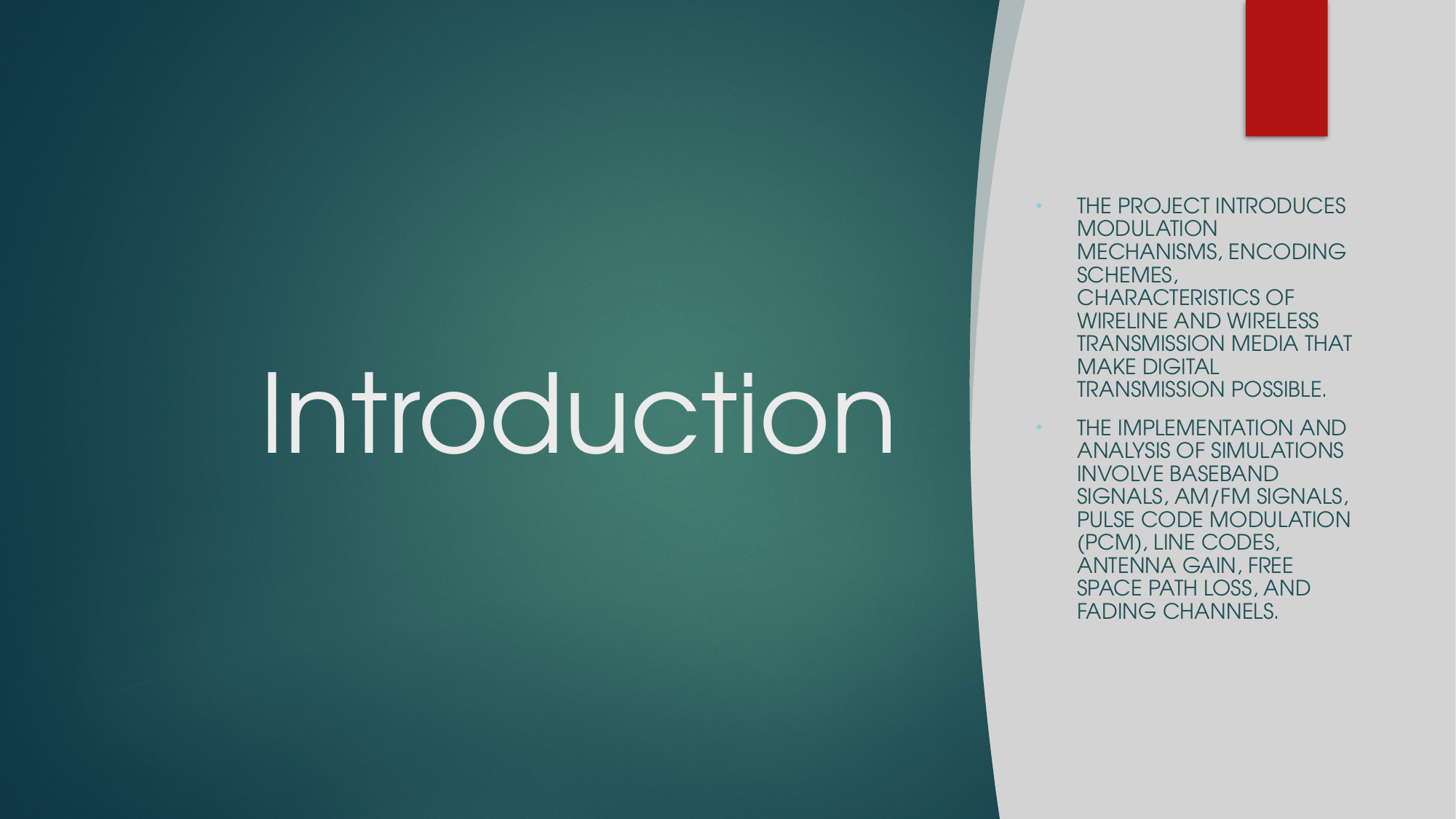

# Introduction
The project introduces modulation mechanisms, encoding schemes, characteristics of wireline and wireless transmission media that make digital transmission possible.
The implementation and analysis of simulations involve baseband signals, AM/FM signals, Pulse Code Modulation (PCM), line codes, antenna gain, free space path loss, and fading channels.